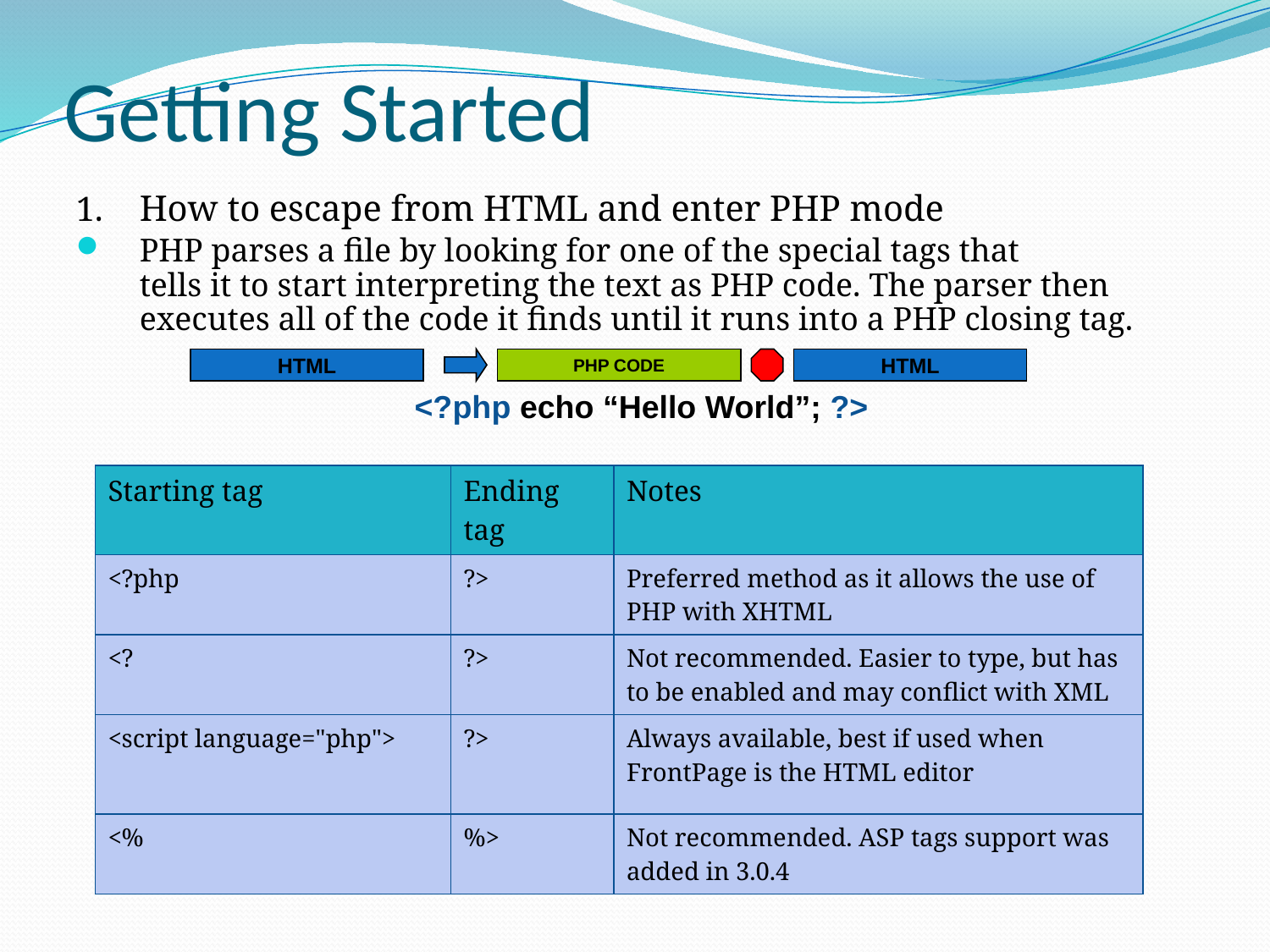

# Getting Started
How to escape from HTML and enter PHP mode
PHP parses a file by looking for one of the special tags that
tells it to start interpreting the text as PHP code. The parser then executes all of the code it finds until it runs into a PHP closing tag.
HTML

PHP CODE

HTML
<?php echo “Hello World”; ?>
| Starting tag | Ending tag | Notes |
| --- | --- | --- |
| <?php | ?> | Preferred method as it allows the use of PHP with XHTML |
| <? | ?> | Not recommended. Easier to type, but has to be enabled and may conflict with XML |
| <script language="php"> | ?> | Always available, best if used when FrontPage is the HTML editor |
| <% | %> | Not recommended. ASP tags support was added in 3.0.4 |